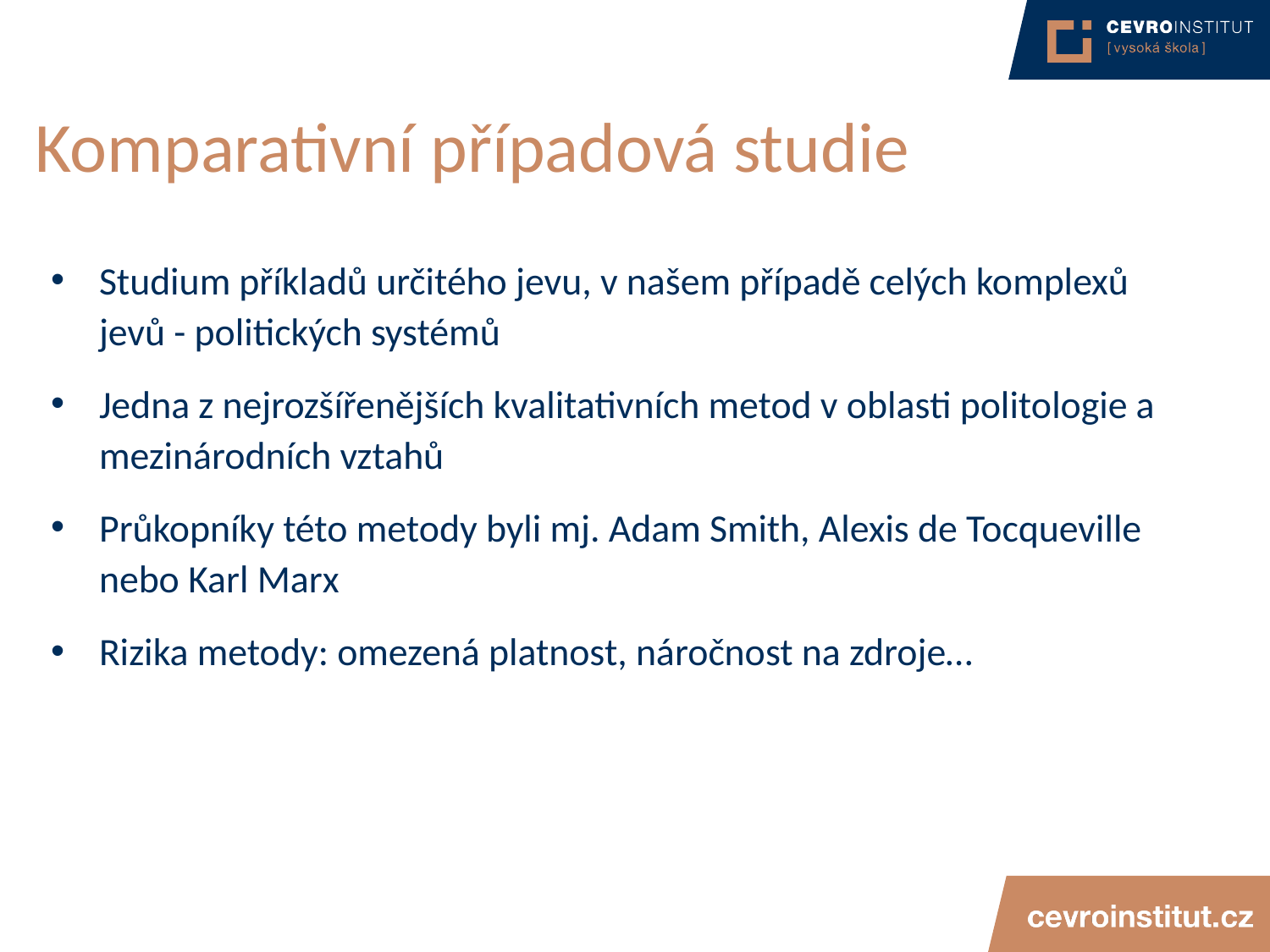

# Komparativní případová studie
Studium příkladů určitého jevu, v našem případě celých komplexů jevů - politických systémů
Jedna z nejrozšířenějších kvalitativních metod v oblasti politologie a mezinárodních vztahů
Průkopníky této metody byli mj. Adam Smith, Alexis de Tocqueville nebo Karl Marx
Rizika metody: omezená platnost, náročnost na zdroje…